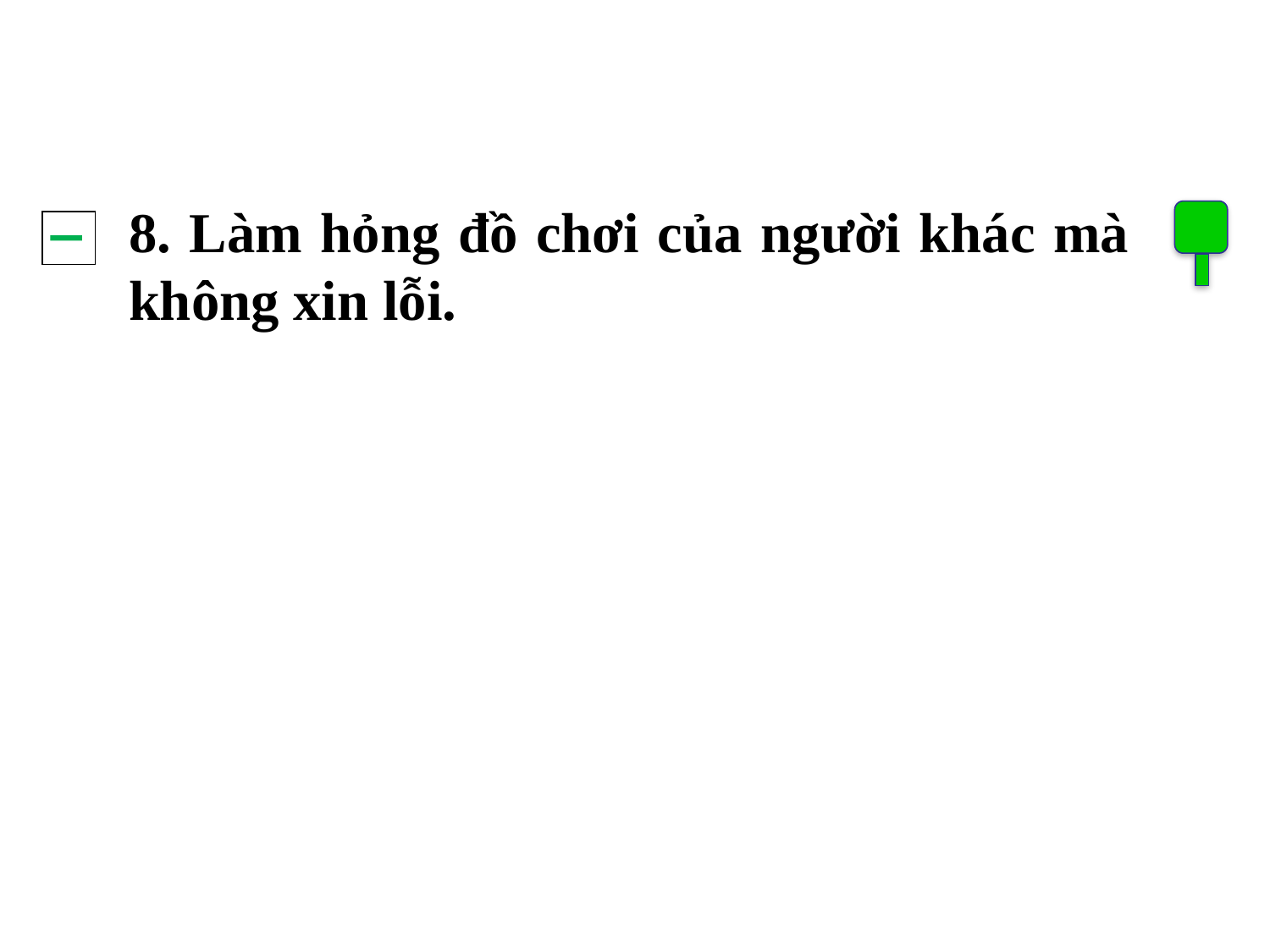

8. Làm hỏng đồ chơi của người khác mà không xin lỗi.